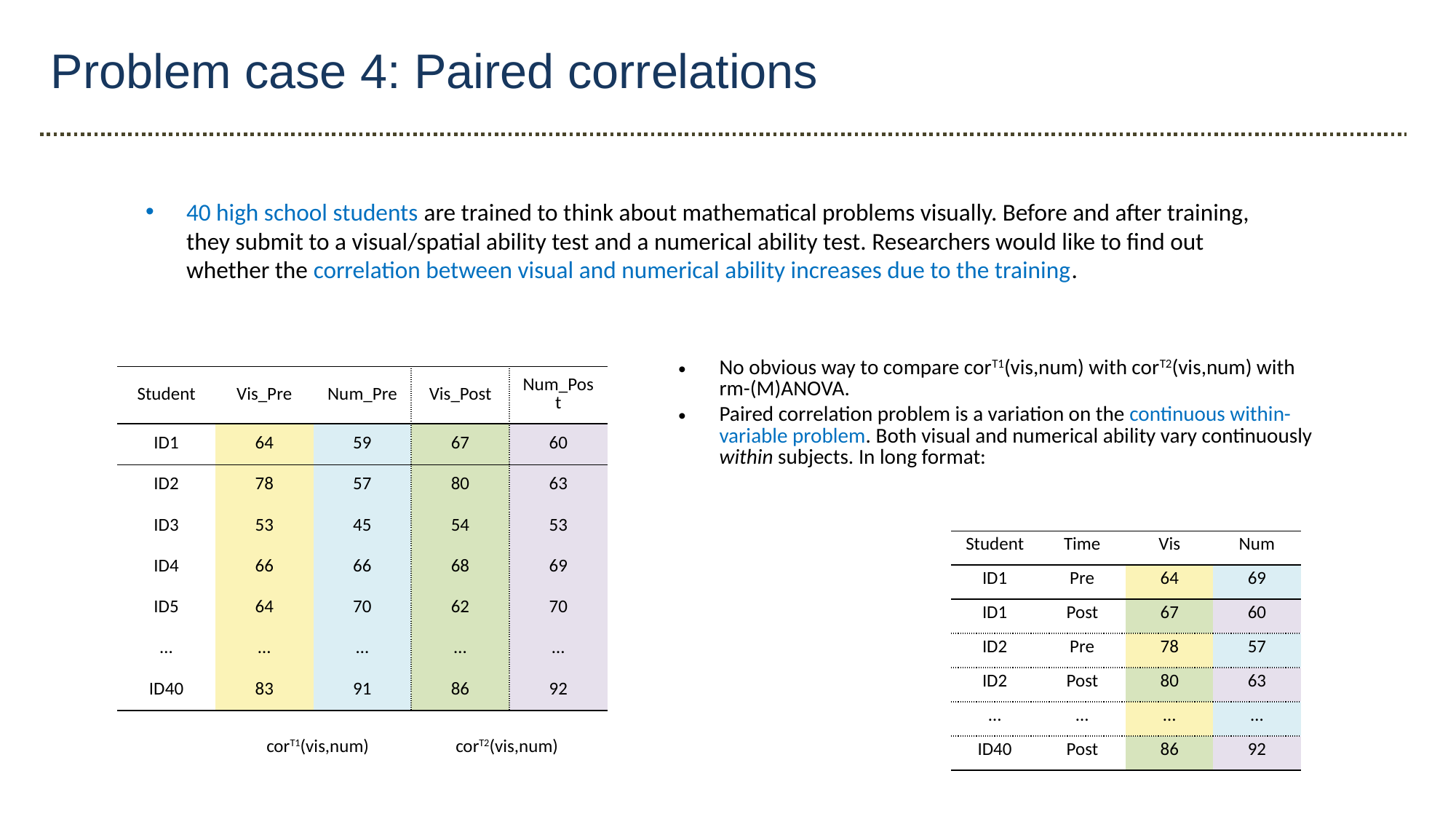

Problem case 4: Paired correlations
40 high school students are trained to think about mathematical problems visually. Before and after training, they submit to a visual/spatial ability test and a numerical ability test. Researchers would like to find out whether the correlation between visual and numerical ability increases due to the training.

No obvious way to compare corT1(vis,num) with corT2(vis,num) with rm-(M)ANOVA.
Paired correlation problem is a variation on the continuous within-variable problem. Both visual and numerical ability vary continuously within subjects. In long format:

| Student | Vis\_Pre | Num\_Pre | Vis\_Post | Num\_Post |
| --- | --- | --- | --- | --- |
| ID1 | 64 | 59 | 67 | 60 |
| ID2 | 78 | 57 | 80 | 63 |
| ID3 | 53 | 45 | 54 | 53 |
| ID4 | 66 | 66 | 68 | 69 |
| ID5 | 64 | 70 | 62 | 70 |
| … | … | … | … | … |
| ID40 | 83 | 91 | 86 | 92 |
| Student | Time | Vis | Num |
| --- | --- | --- | --- |
| ID1 | Pre | 64 | 69 |
| ID1 | Post | 67 | 60 |
| ID2 | Pre | 78 | 57 |
| ID2 | Post | 80 | 63 |
| … | … | … | … |
| ID40 | Post | 86 | 92 |
corT1(vis,num)
corT2(vis,num)